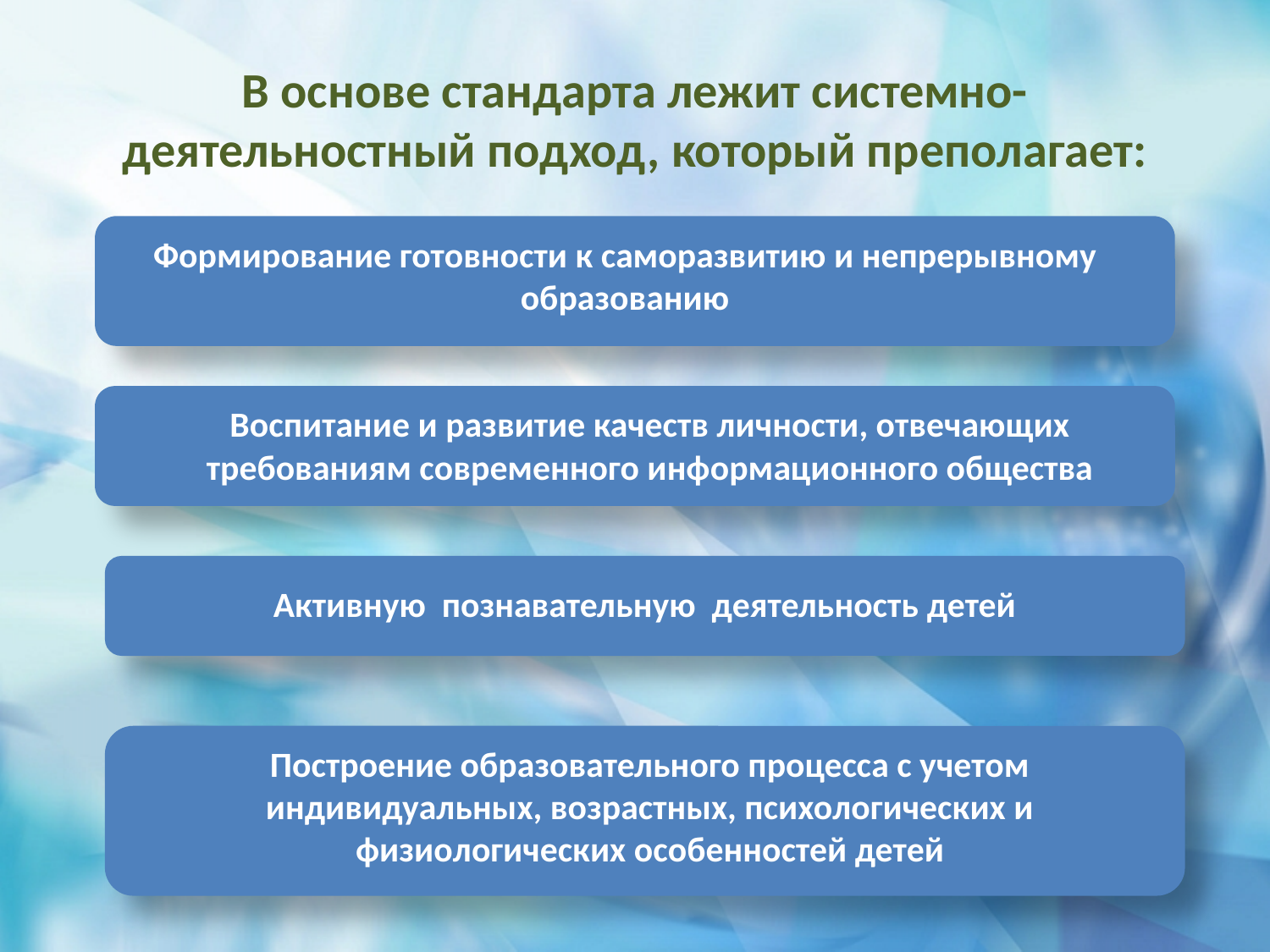

# В основе стандарта лежит системно-деятельностный подход, который преполагает:

Формирование готовности к саморазвитию и непрерывному образованию

Воспитание и развитие качеств личности, отвечающих требованиям современного информационного общества

Активную  познавательную  деятельность детей

Построение образовательного процесса с учетом индивидуальных, возрастных, психологических и физиологических особенностей детей